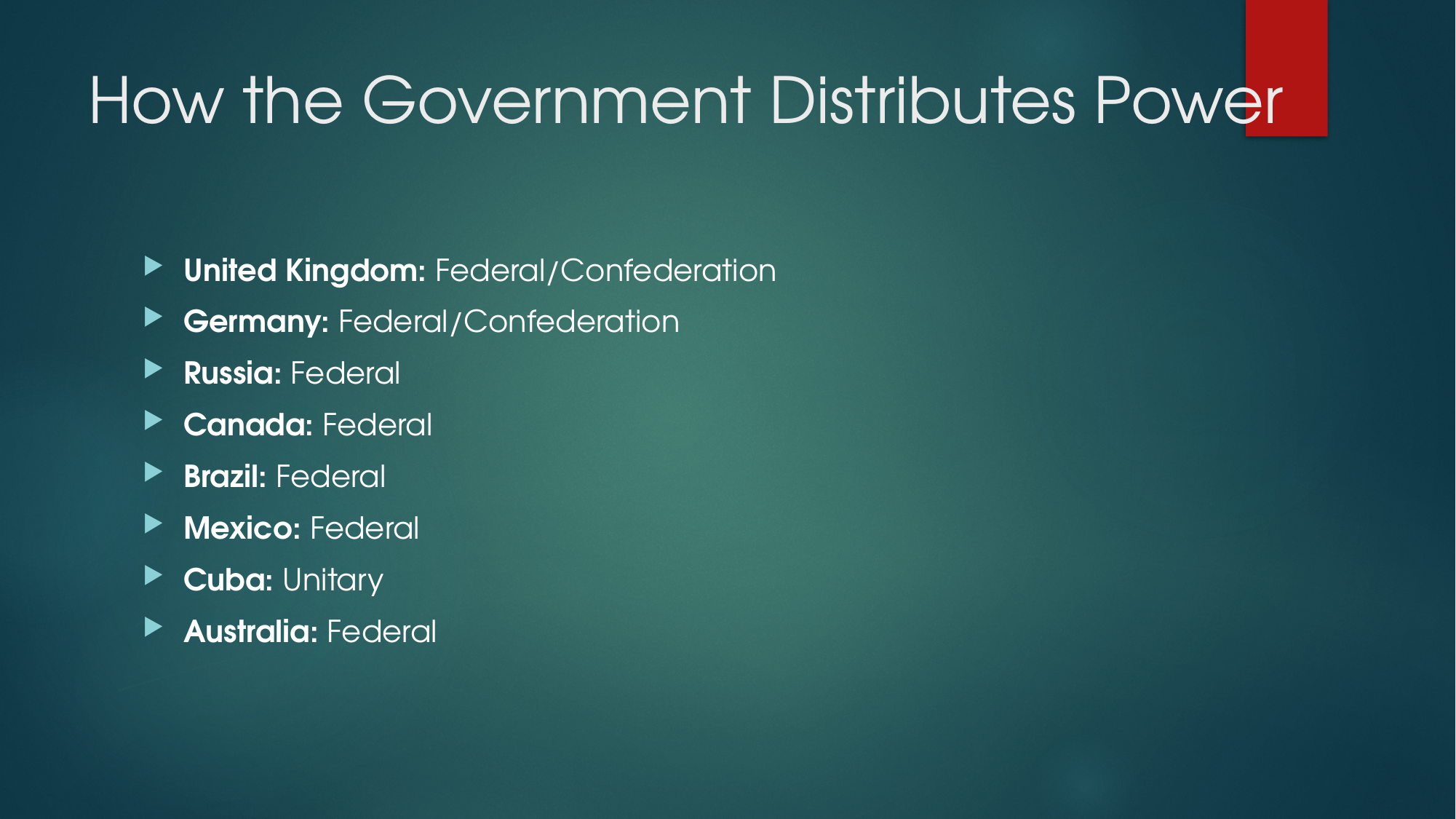

# How the Government Distributes Power
United Kingdom: Federal/Confederation
Germany: Federal/Confederation
Russia: Federal
Canada: Federal
Brazil: Federal
Mexico: Federal
Cuba: Unitary
Australia: Federal